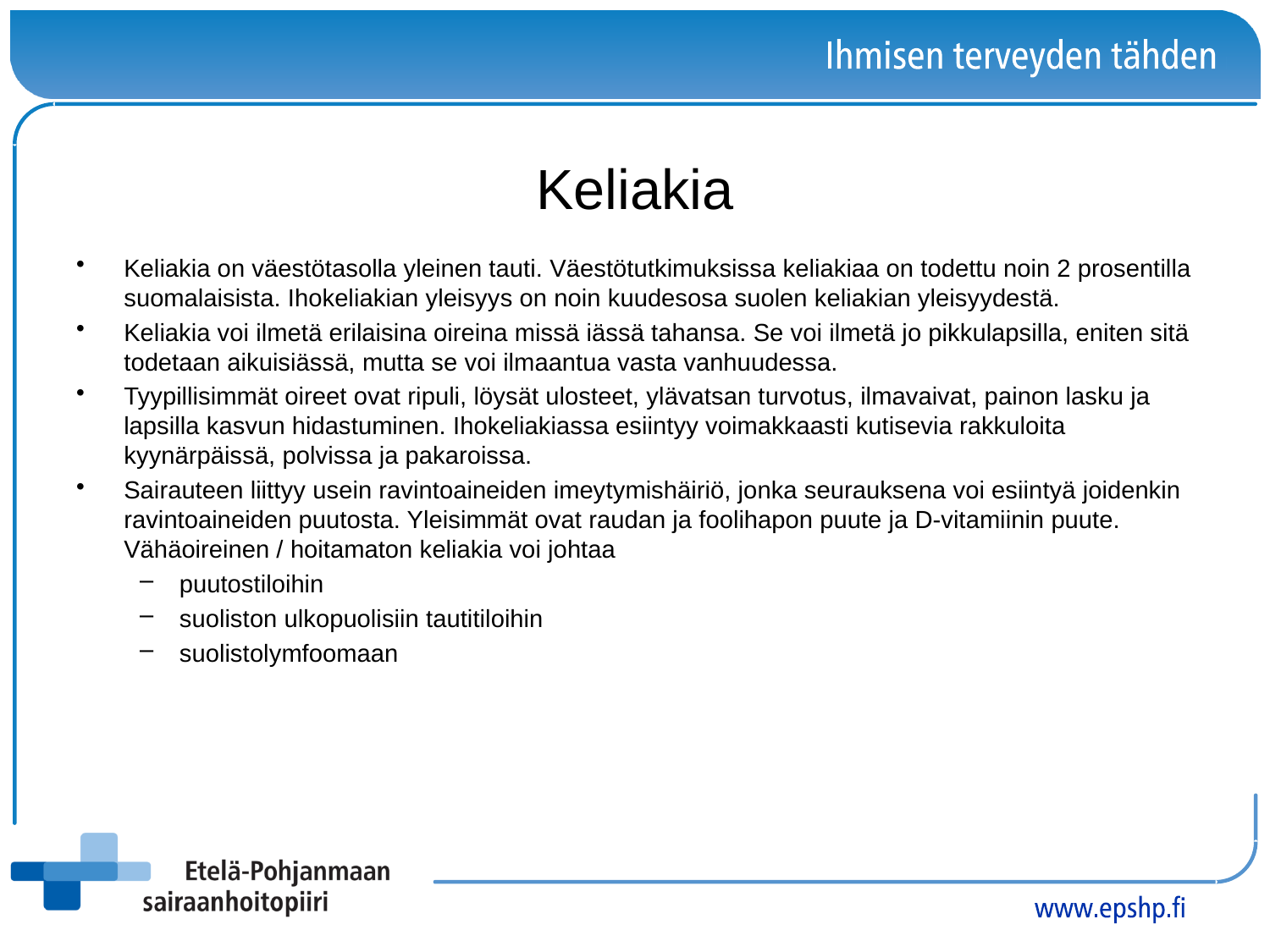

# Keliakia
Keliakia on väestötasolla yleinen tauti. Väestötutkimuksissa keliakiaa on todettu noin 2 prosentilla suomalaisista. Ihokeliakian yleisyys on noin kuudesosa suolen keliakian yleisyydestä.
Keliakia voi ilmetä erilaisina oireina missä iässä tahansa. Se voi ilmetä jo pikkulapsilla, eniten sitä todetaan aikuisiässä, mutta se voi ilmaantua vasta vanhuudessa.
Tyypillisimmät oireet ovat ripuli, löysät ulosteet, ylävatsan turvotus, ilmavaivat, painon lasku ja lapsilla kasvun hidastuminen. Ihokeliakiassa esiintyy voimakkaasti kutisevia rakkuloita kyynärpäissä, polvissa ja pakaroissa.
Sairauteen liittyy usein ravintoaineiden imeytymishäiriö, jonka seurauksena voi esiintyä joidenkin ravintoaineiden puutosta. Yleisimmät ovat raudan ja foolihapon puute ja D-vitamiinin puute. Vähäoireinen / hoitamaton keliakia voi johtaa
puutostiloihin
suoliston ulkopuolisiin tautitiloihin
suolistolymfoomaan